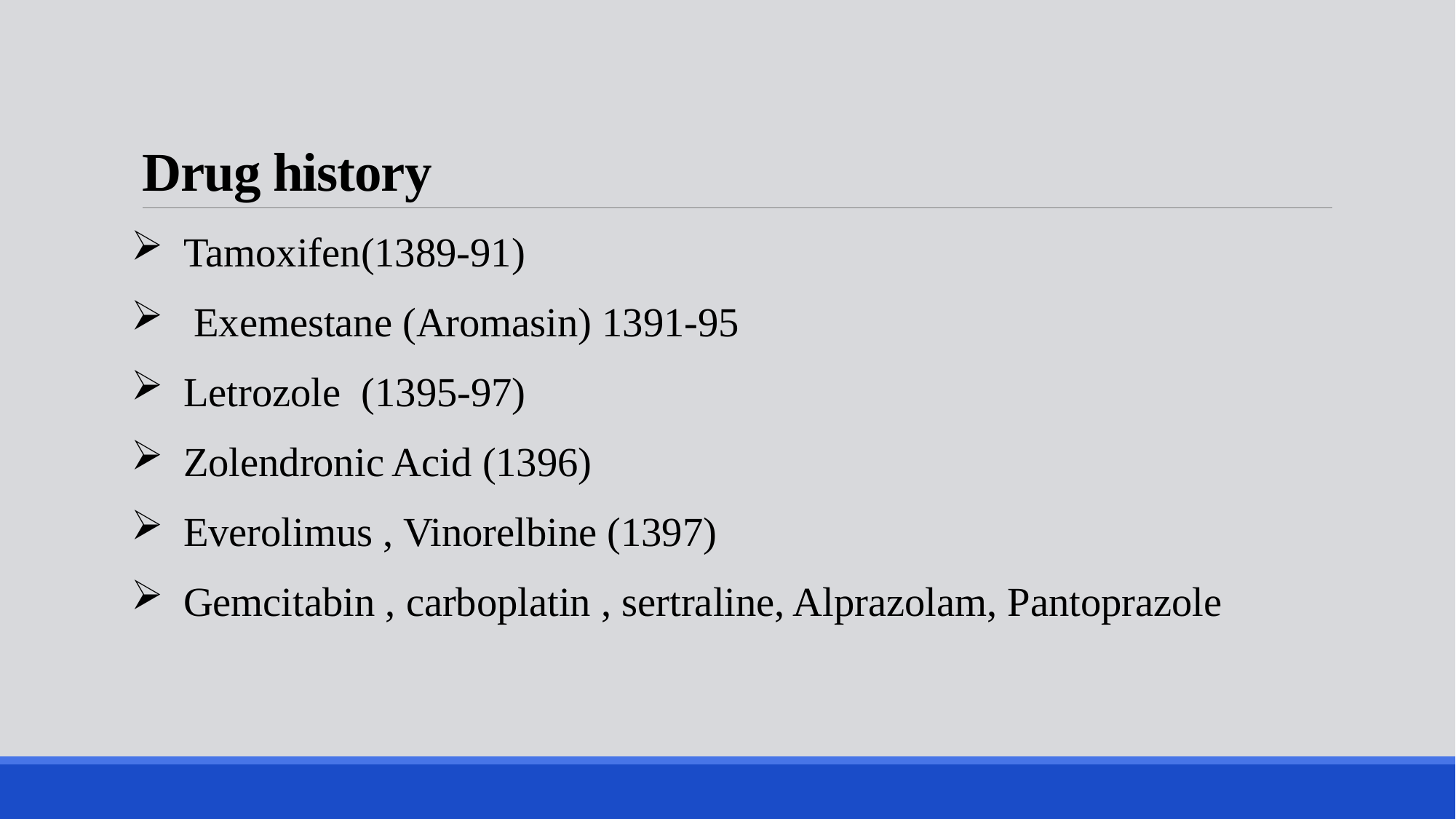

# Drug history
  Tamoxifen(1389-91)
   Exemestane (Aromasin) 1391-95
  Letrozole  (1395-97)
  Zolendronic Acid (1396)
  Everolimus , Vinorelbine (1397)
  Gemcitabin , carboplatin , sertraline, Alprazolam, Pantoprazole